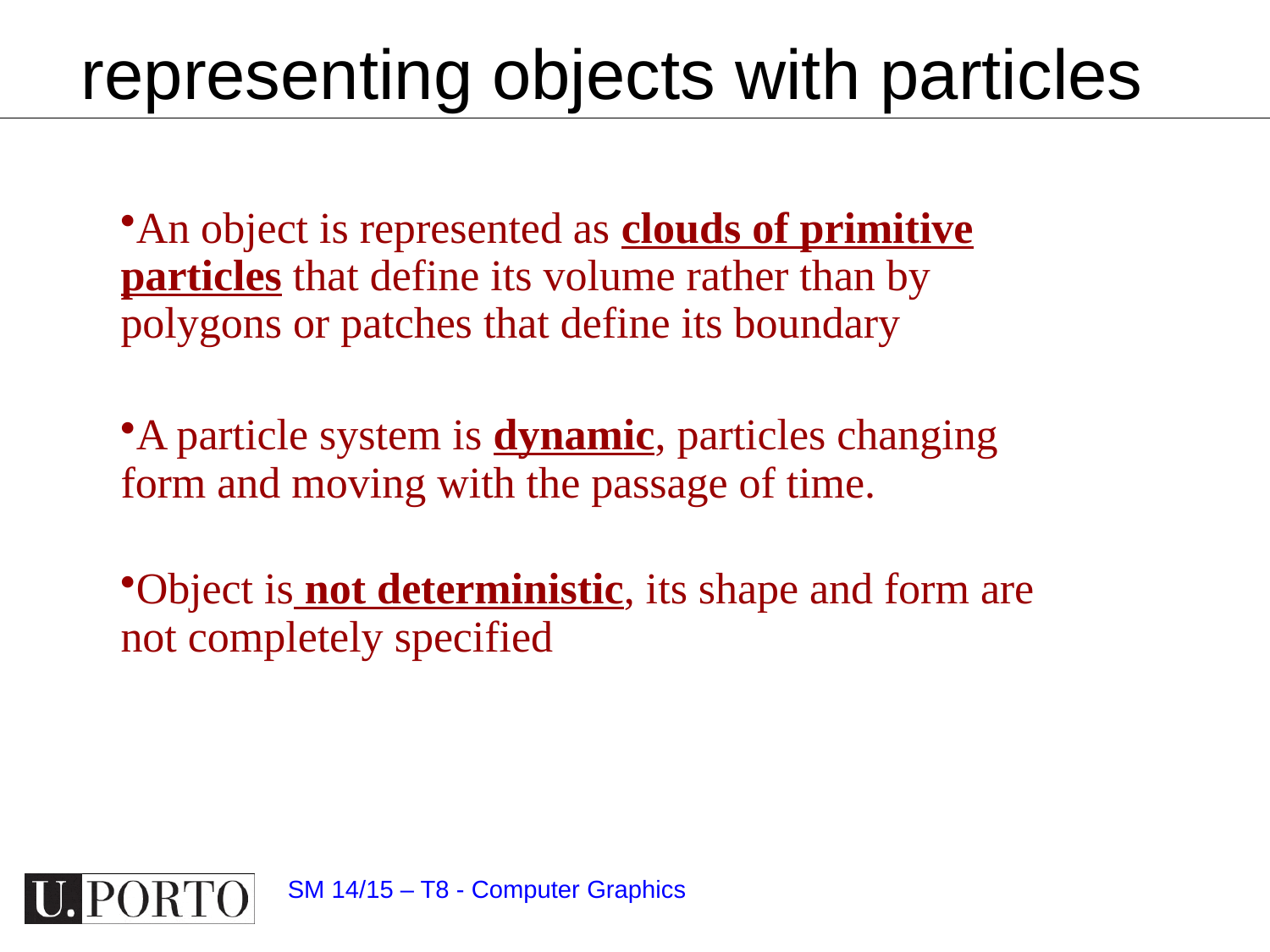

representing objects with particles

An object is represented as clouds of primitive particles that define its volume rather than by polygons or patches that define its boundary
A particle system is dynamic, particles changing form and moving with the passage of time.
Object is not deterministic, its shape and form are not completely specified
SM 14/15 – T8 - Computer Graphics